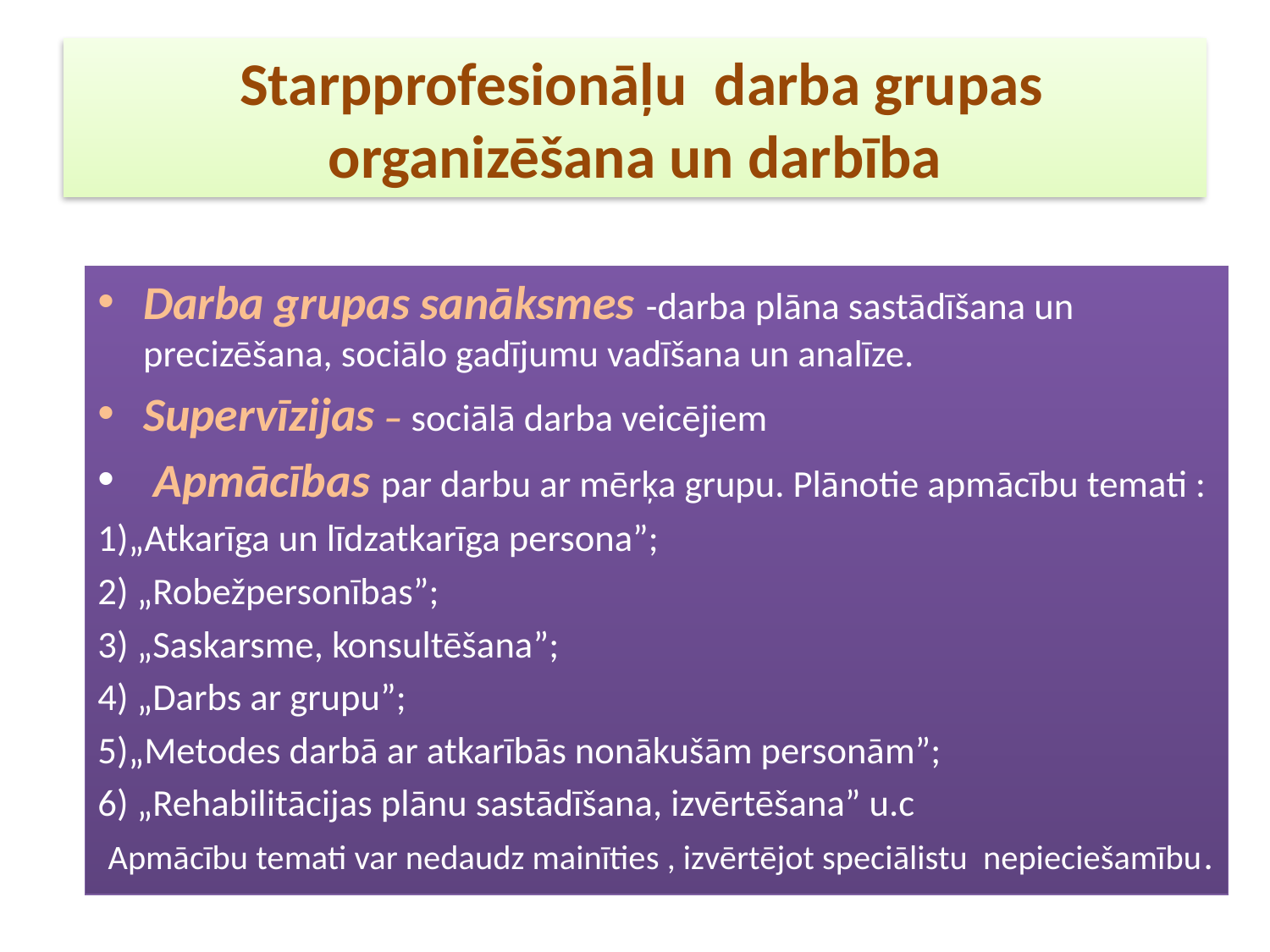

# Starpprofesionāļu  darba grupas organizēšana un darbība
Darba grupas sanāksmes -darba plāna sastādīšana un precizēšana, sociālo gadījumu vadīšana un analīze.
Supervīzijas – sociālā darba veicējiem
 Apmācības par darbu ar mērķa grupu. Plānotie apmācību temati :
1)„Atkarīga un līdzatkarīga persona”;
2) „Robežpersonības”;
3) „Saskarsme, konsultēšana”;
4) „Darbs ar grupu”;
5)„Metodes darbā ar atkarībās nonākušām personām”;
6) „Rehabilitācijas plānu sastādīšana, izvērtēšana” u.c
 Apmācību temati var nedaudz mainīties , izvērtējot speciālistu  nepieciešamību.